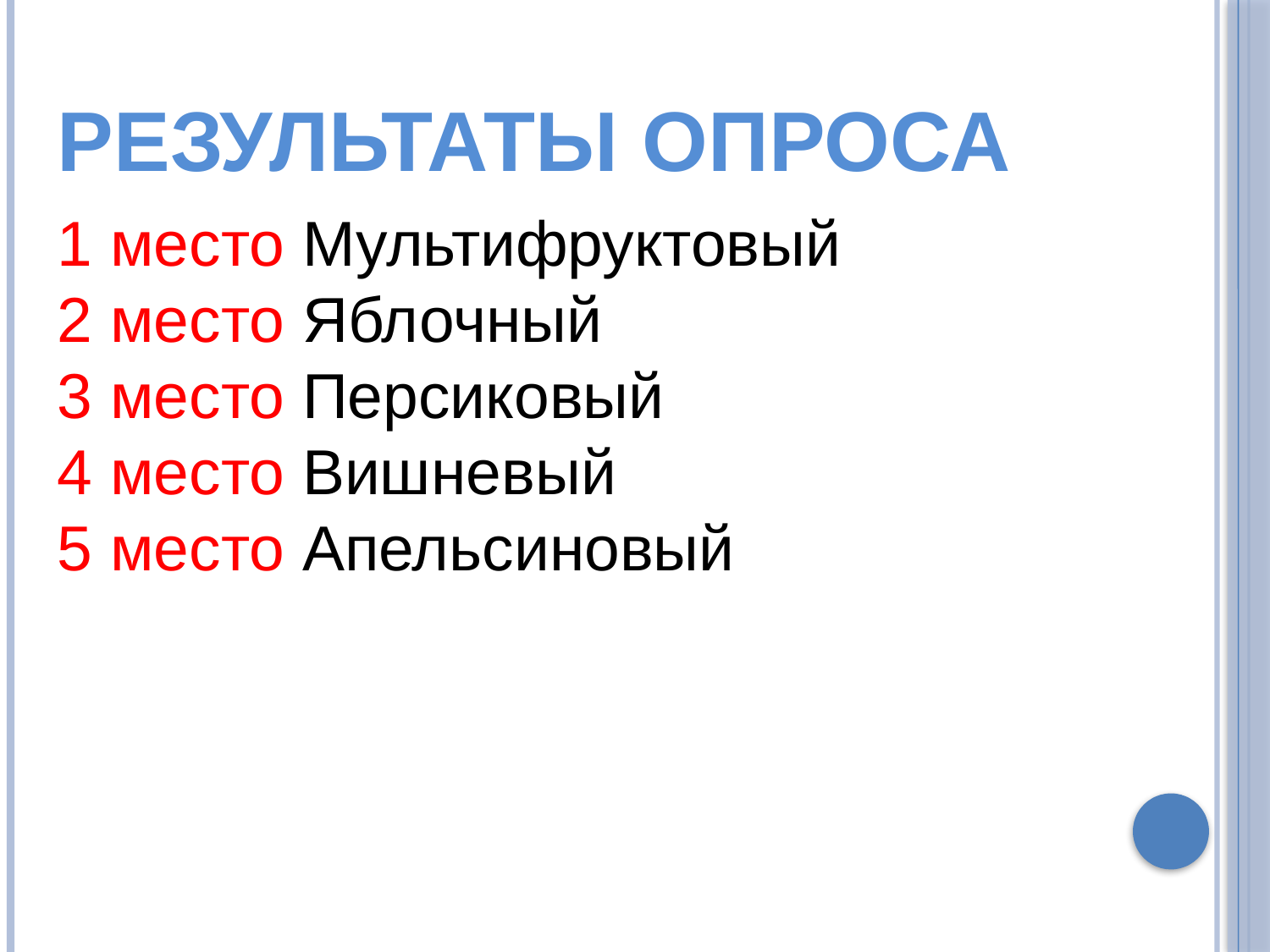

Результаты опроса

1 место Мультифруктовый
2 место Яблочный
3 место Персиковый
4 место Вишневый
5 место Апельсиновый